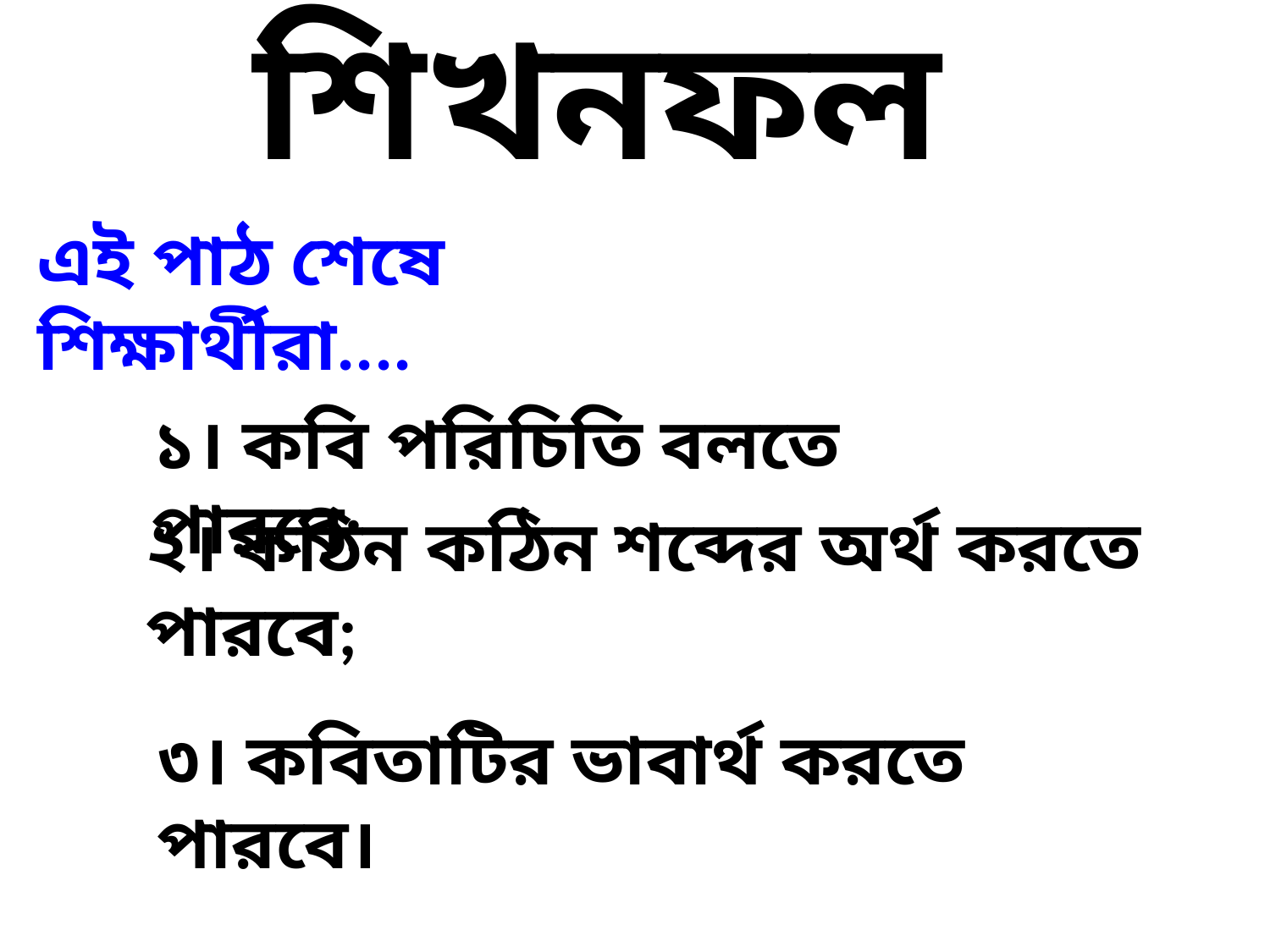

# শিখনফল
এই পাঠ শেষে শিক্ষার্থীরা....
১। কবি পরিচিতি বলতে পারবে;
২। কঠিন কঠিন শব্দের অর্থ করতে পারবে;
৩। কবিতাটির ভাবার্থ করতে  পারবে।